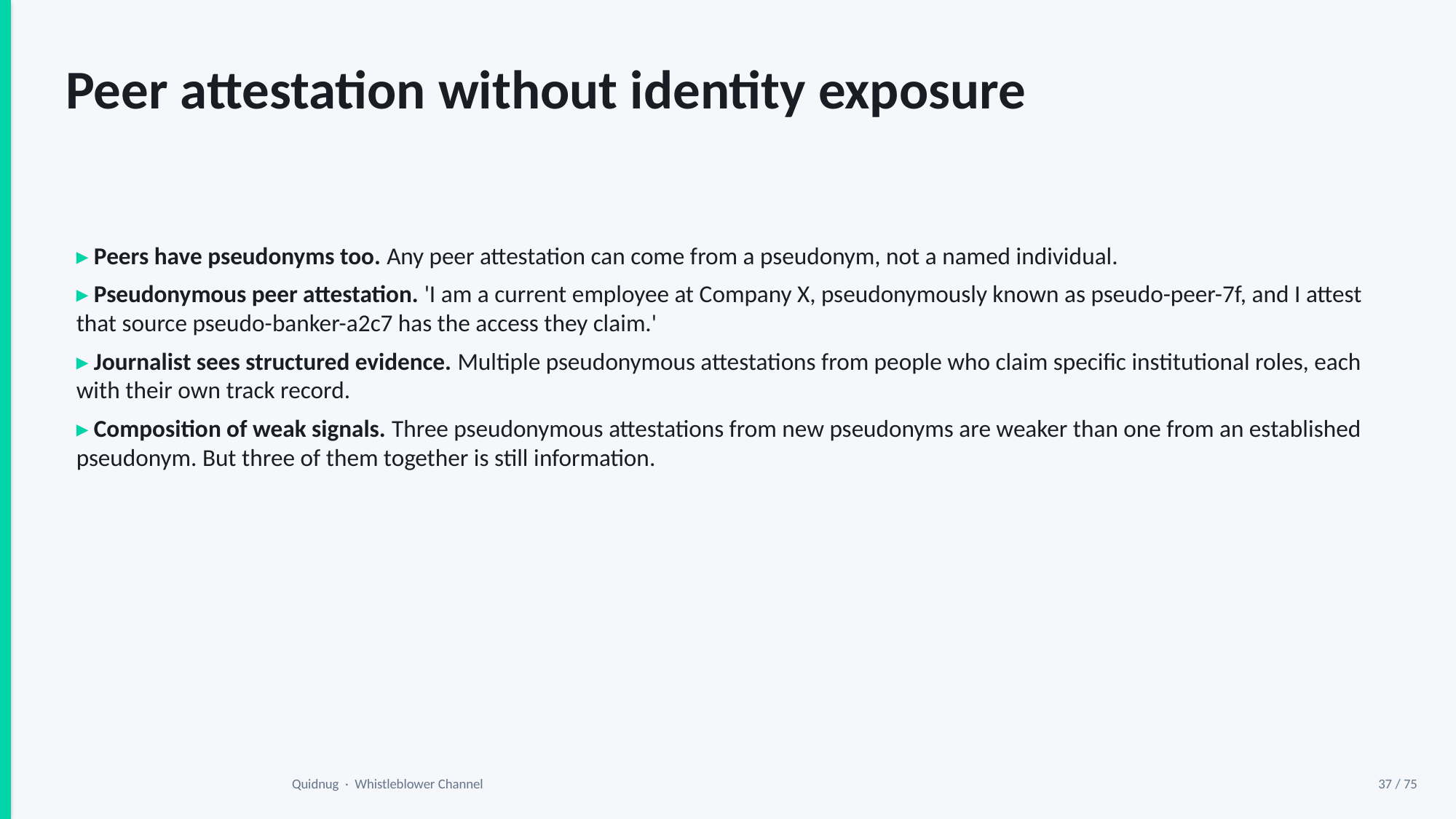

Peer attestation without identity exposure
▸ Peers have pseudonyms too. Any peer attestation can come from a pseudonym, not a named individual.
▸ Pseudonymous peer attestation. 'I am a current employee at Company X, pseudonymously known as pseudo-peer-7f, and I attest that source pseudo-banker-a2c7 has the access they claim.'
▸ Journalist sees structured evidence. Multiple pseudonymous attestations from people who claim specific institutional roles, each with their own track record.
▸ Composition of weak signals. Three pseudonymous attestations from new pseudonyms are weaker than one from an established pseudonym. But three of them together is still information.
Quidnug  ·  Whistleblower Channel
37 / 75